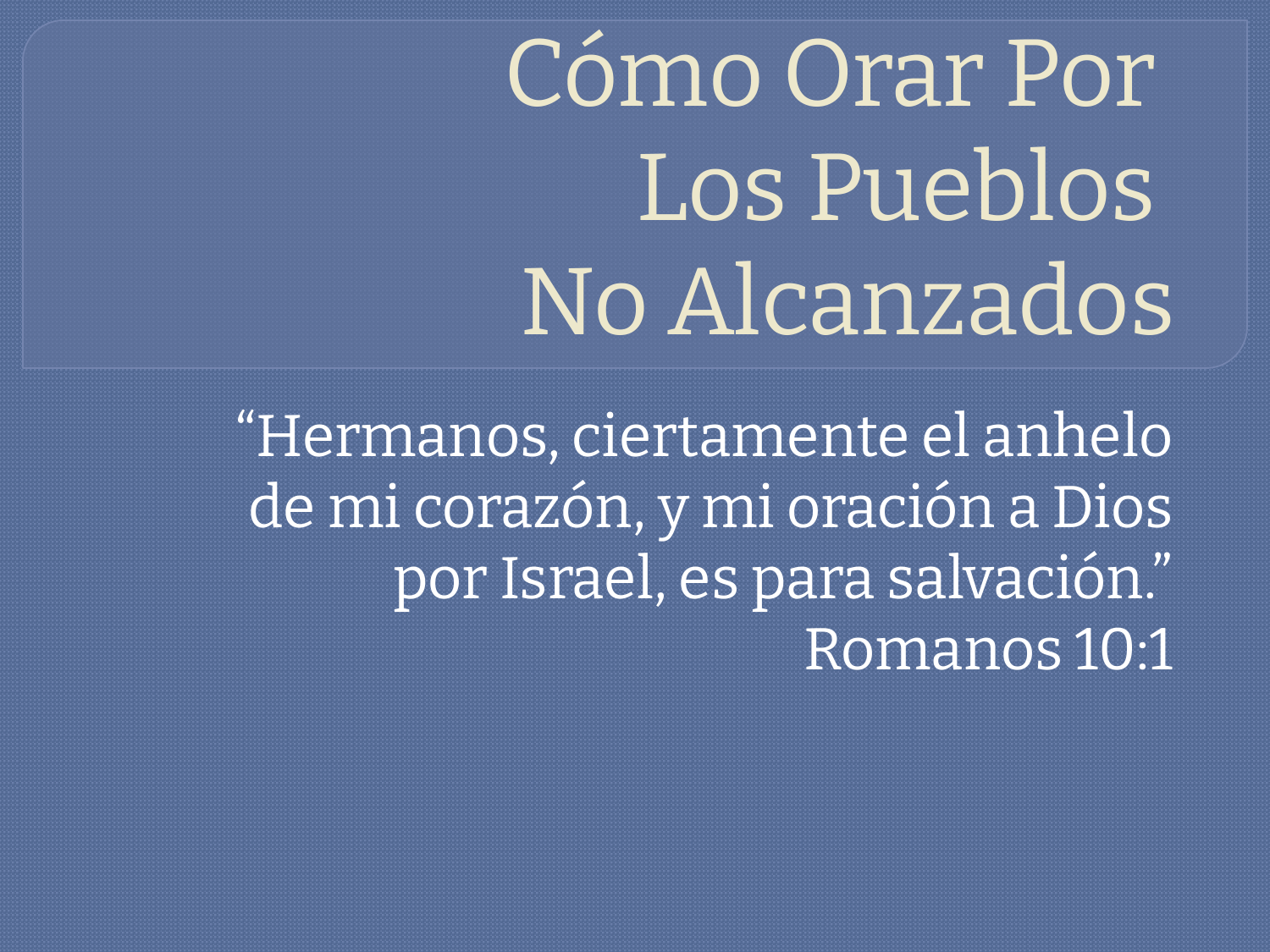

# Cómo Orar Por Los Pueblos No Alcanzados
“Hermanos, ciertamente el anhelo de mi corazón, y mi oración a Dios por Israel, es para salvación.” Romanos 10:1